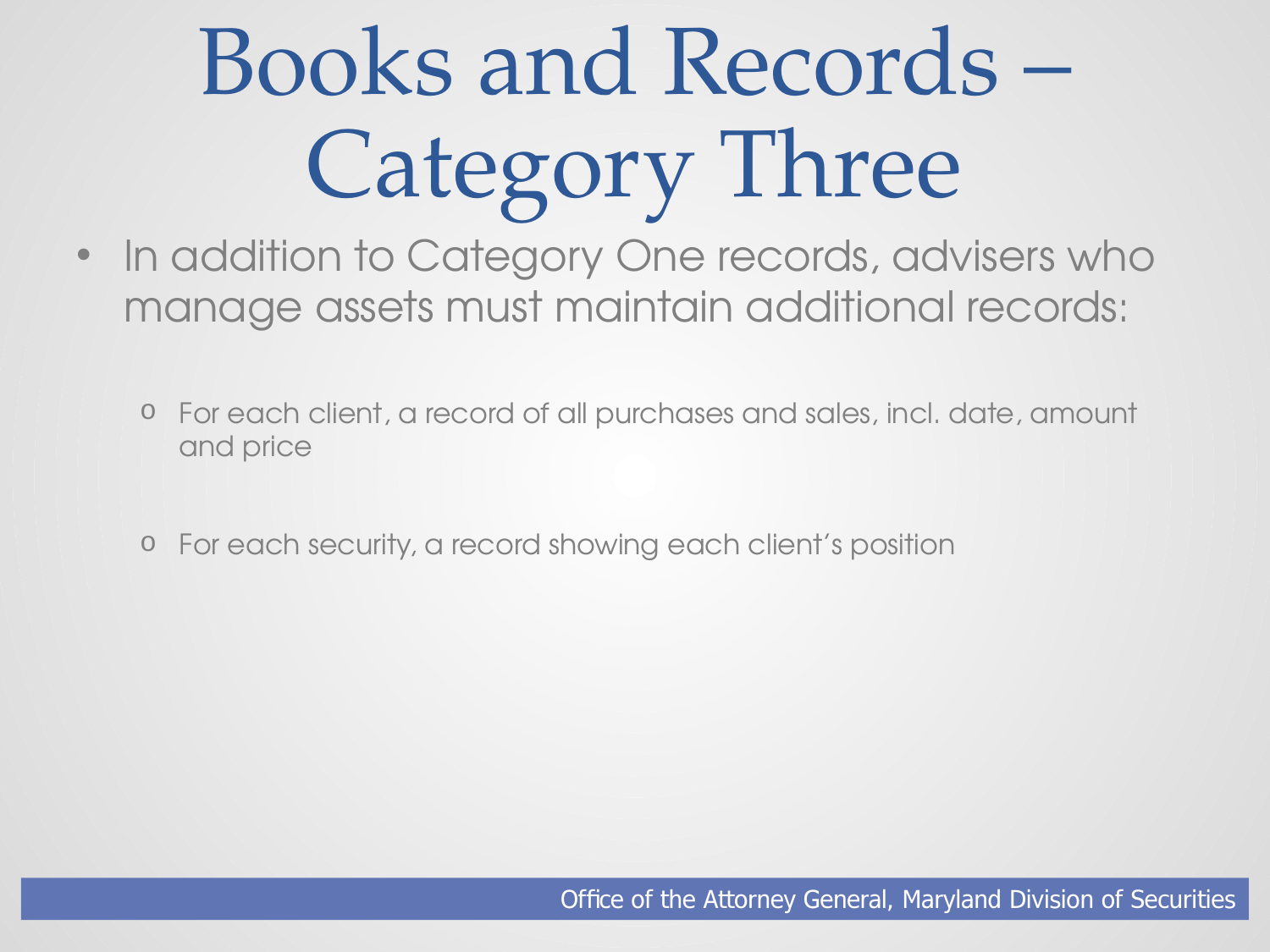

# Books and Records – Category Three
In addition to Category One records, advisers who manage assets must maintain additional records:

For each client, a record of all purchases and sales, incl. date, amount and price

For each security, a record showing each client’s position

Office of the Attorney General, Maryland Division of Securities
Footer Text
5/5/2016
18